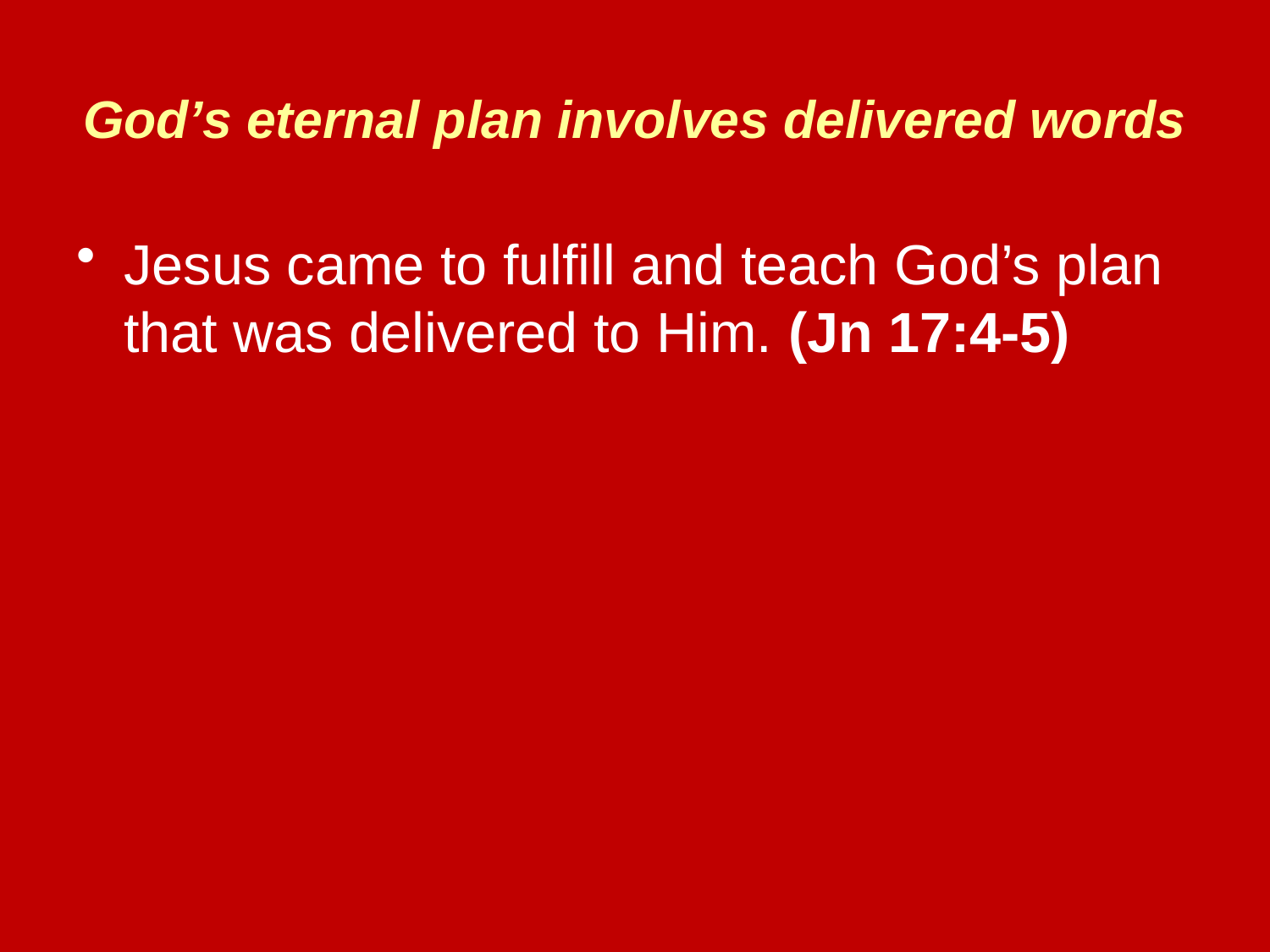

# God’s eternal plan involves delivered words
Jesus came to fulfill and teach God’s plan that was delivered to Him. (Jn 17:4-5)